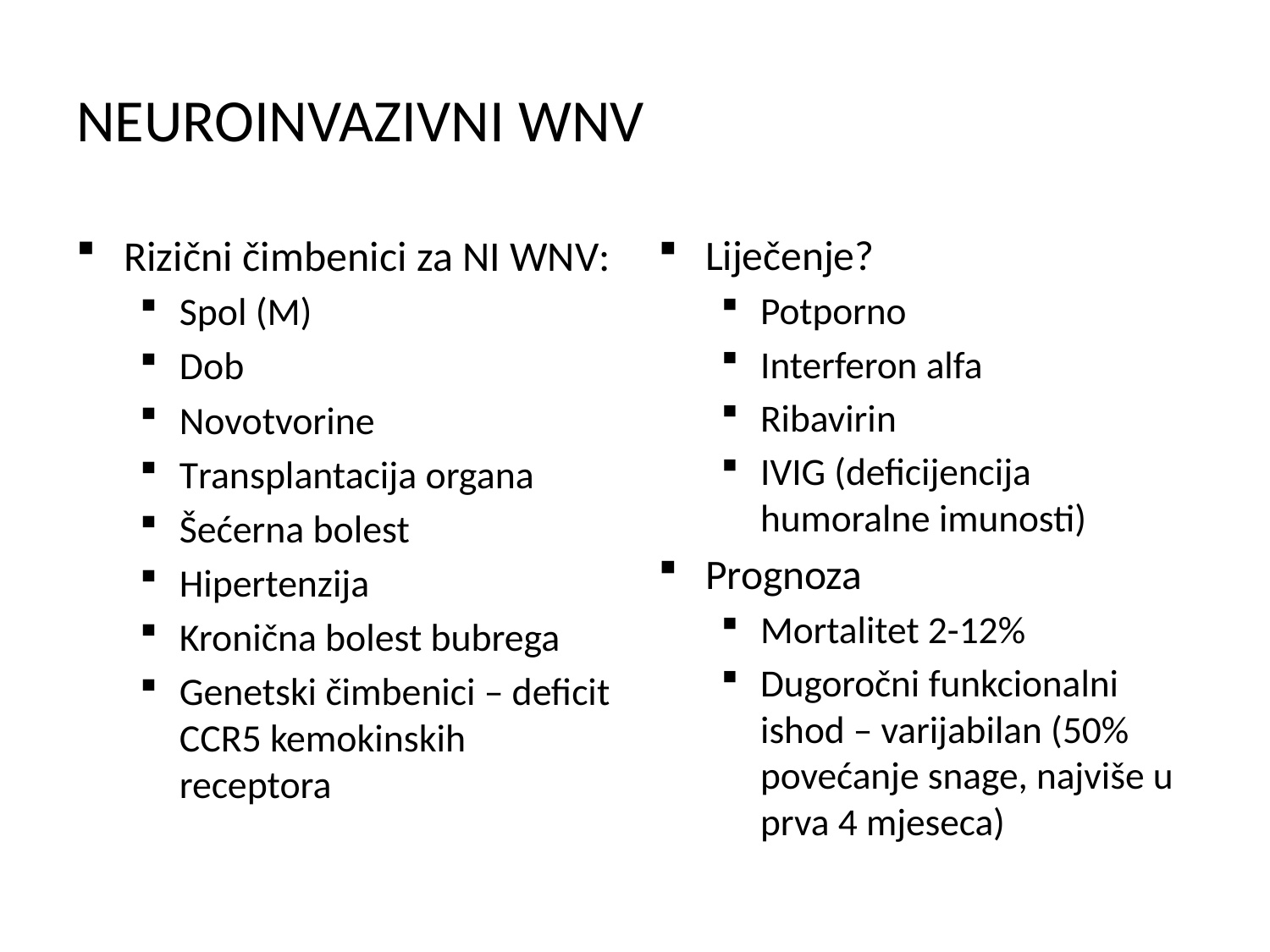

# NEUROINVAZIVNI WNV
Rizični čimbenici za NI WNV:
Spol (M)
Dob
Novotvorine
Transplantacija organa
Šećerna bolest
Hipertenzija
Kronična bolest bubrega
Genetski čimbenici – deficit CCR5 kemokinskih receptora

Liječenje?
Potporno
Interferon alfa
Ribavirin
IVIG (deficijencija humoralne imunosti)
Prognoza
Mortalitet 2-12%
Dugoročni funkcionalni ishod – varijabilan (50% povećanje snage, najviše u prva 4 mjeseca)